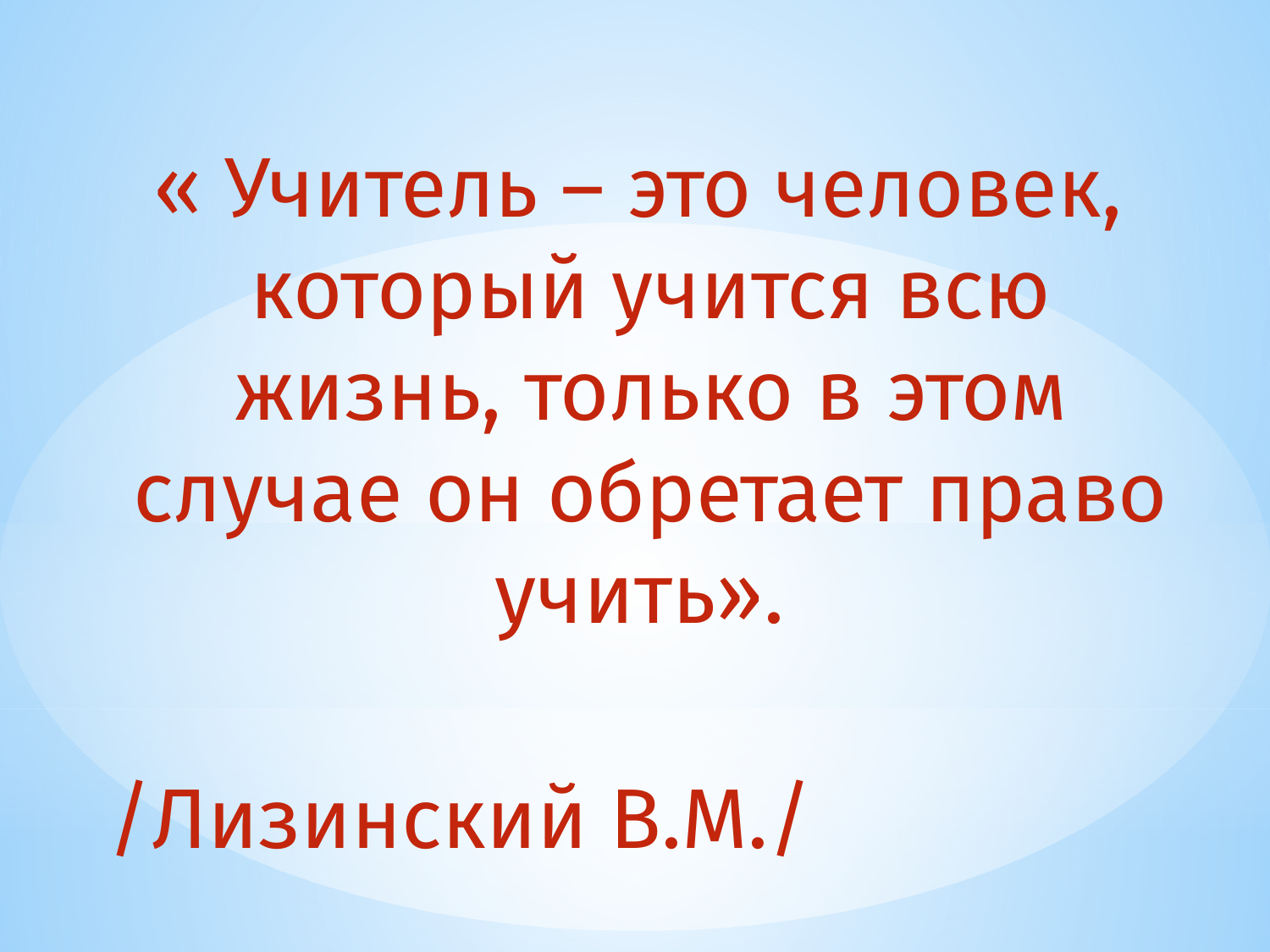

« Учитель – это человек, который учится всю жизнь, только в этом случае он обретает право учить».
                                  /Лизинский В.М./

#